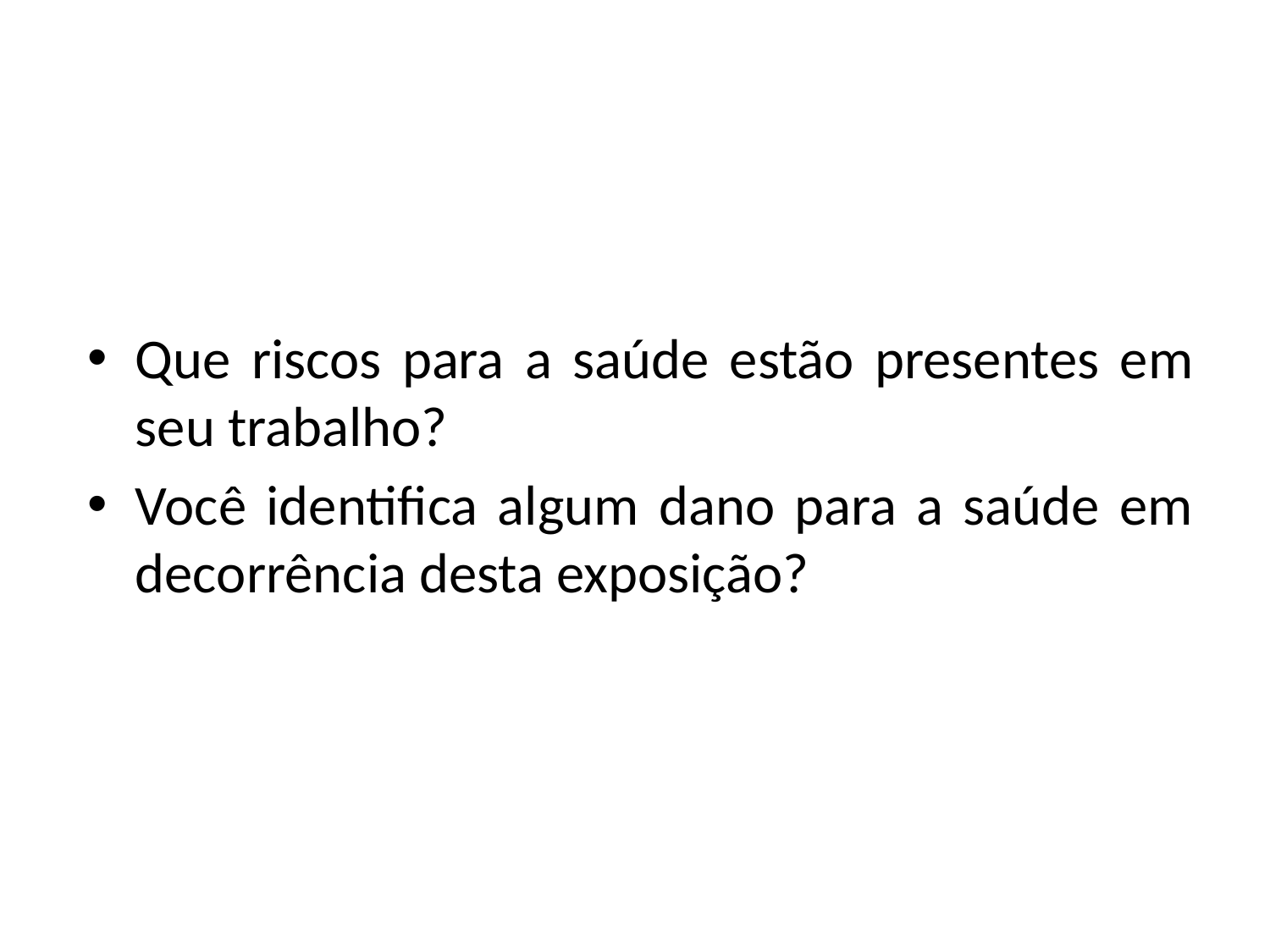

Que riscos para a saúde estão presentes em seu trabalho?
Você identifica algum dano para a saúde em decorrência desta exposição?